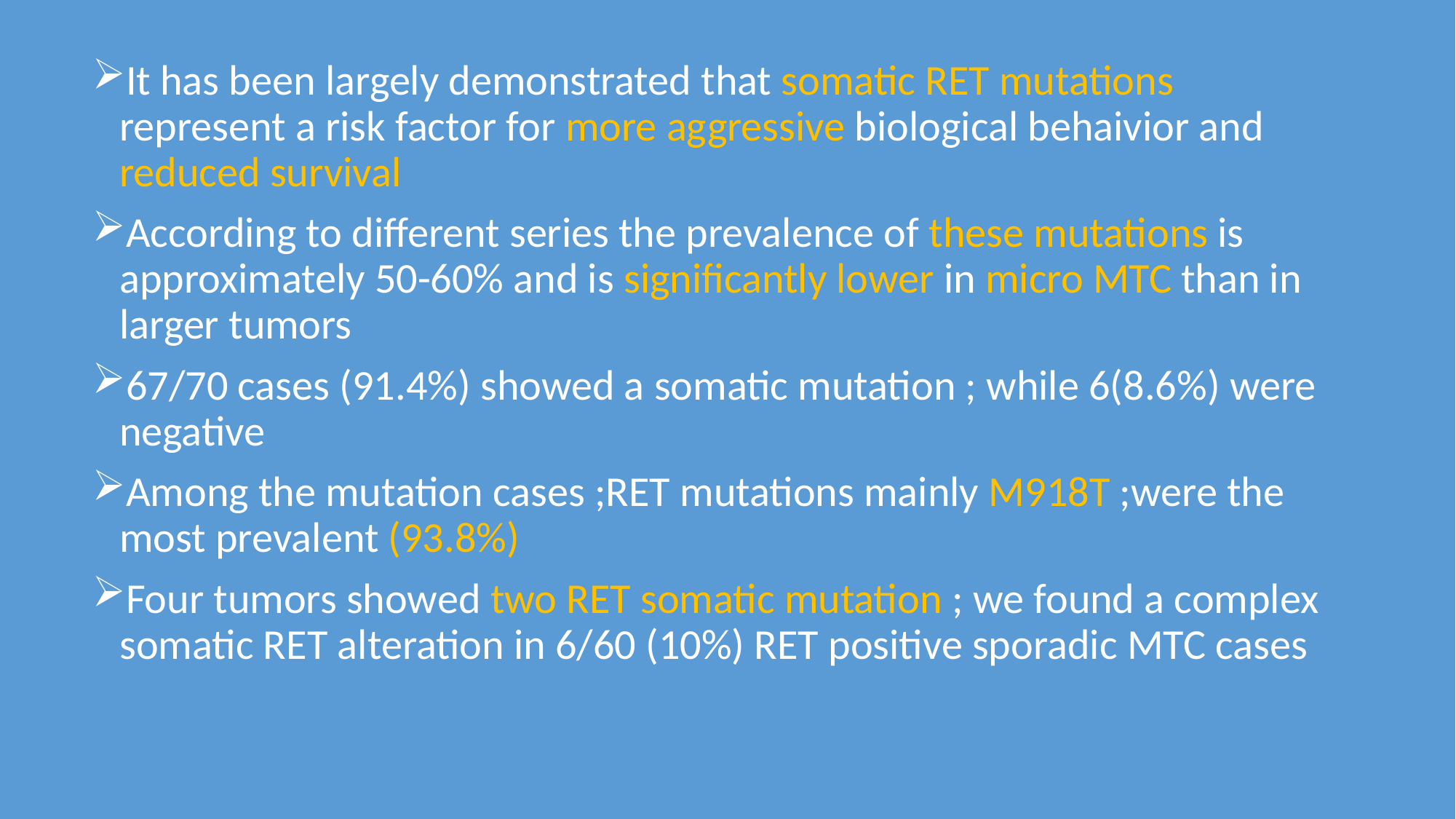

It has been largely demonstrated that somatic RET mutations represent a risk factor for more aggressive biological behaivior and reduced survival
According to different series the prevalence of these mutations is approximately 50-60% and is significantly lower in micro MTC than in larger tumors
67/70 cases (91.4%) showed a somatic mutation ; while 6(8.6%) were negative
Among the mutation cases ;RET mutations mainly M918T ;were the most prevalent (93.8%)
Four tumors showed two RET somatic mutation ; we found a complex somatic RET alteration in 6/60 (10%) RET positive sporadic MTC cases